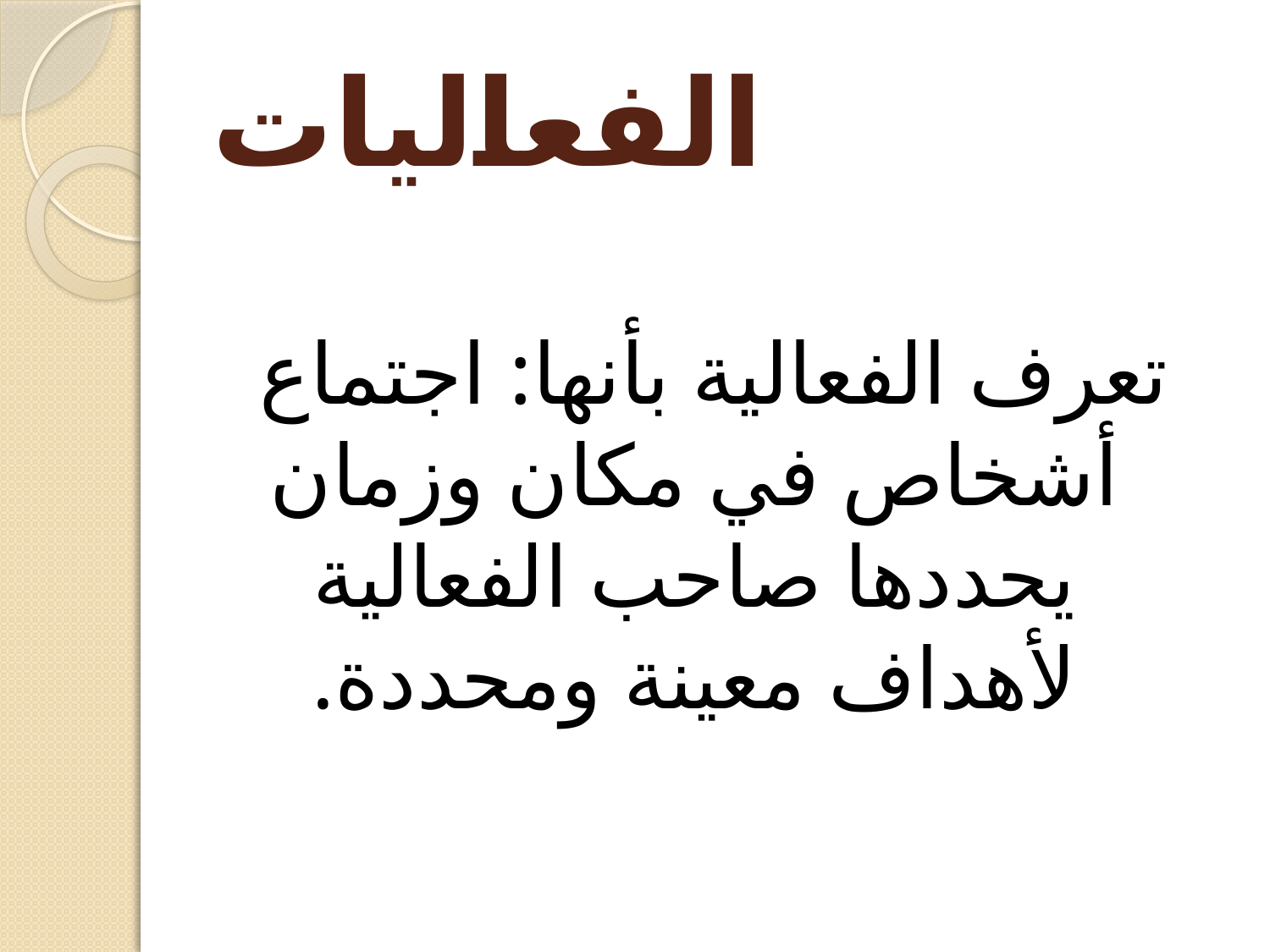

# الفعاليات

تعرف الفعالية بأنها: اجتماع أشخاص في مكان وزمان يحددها صاحب الفعالية لأهداف معينة ومحددة.